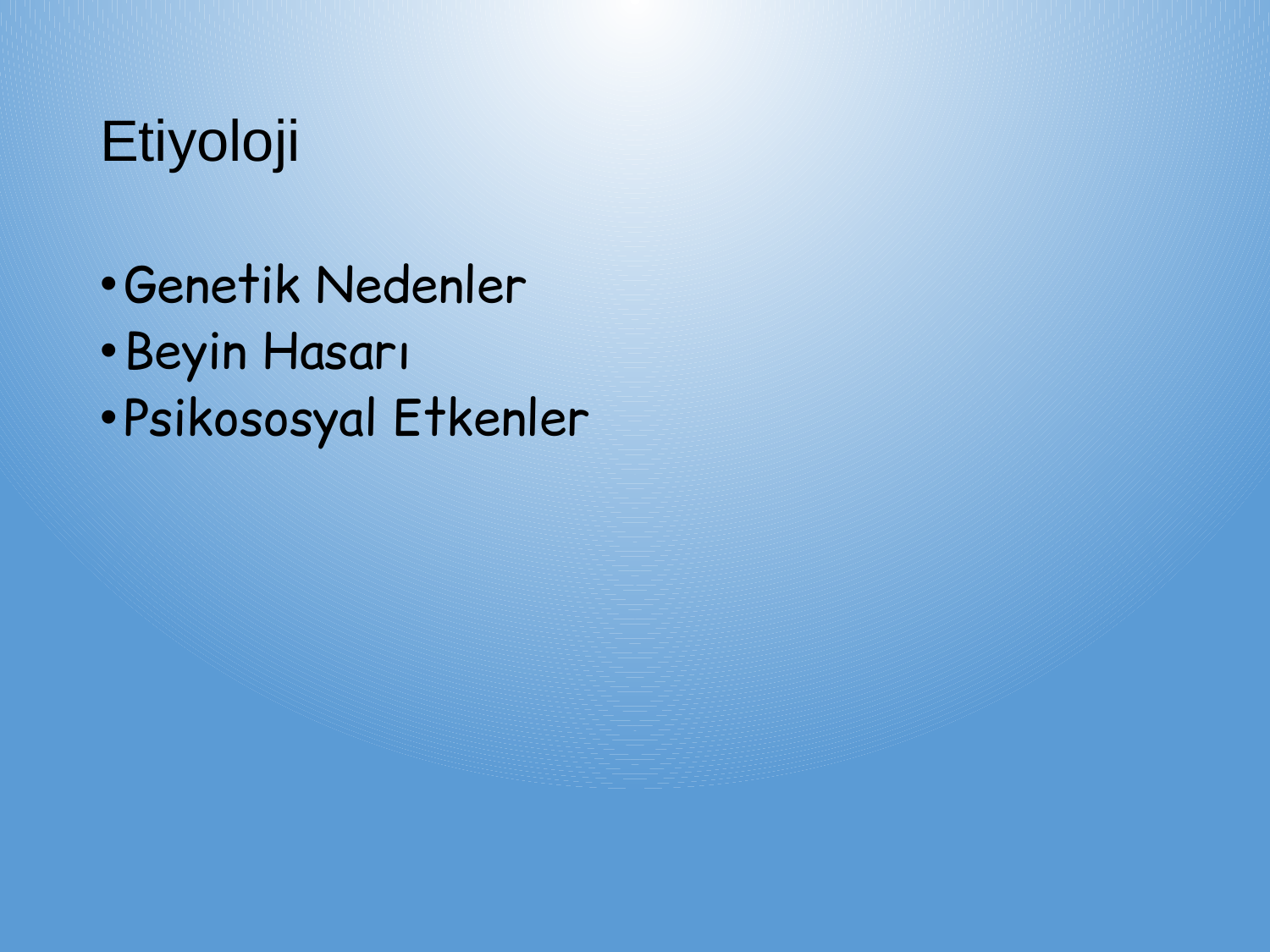

# Etiyoloji
Genetik Nedenler
Beyin Hasarı
Psikososyal Etkenler